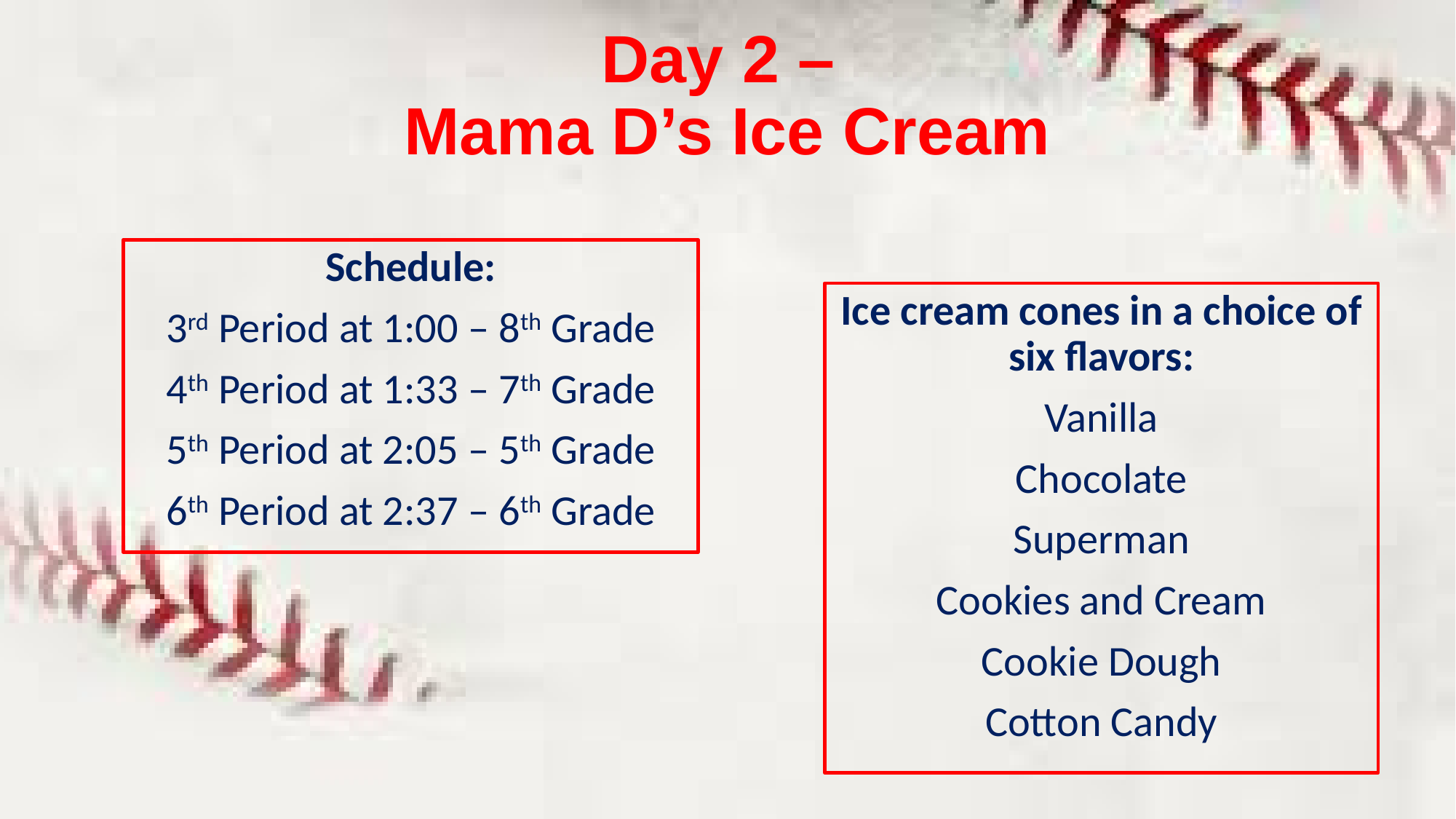

# Day 2 – Mama D’s Ice Cream
Schedule:
3rd Period at 1:00 – 8th Grade
4th Period at 1:33 – 7th Grade
5th Period at 2:05 – 5th Grade
6th Period at 2:37 – 6th Grade
Ice cream cones in a choice of six flavors:
Vanilla
Chocolate
Superman
Cookies and Cream
Cookie Dough
Cotton Candy